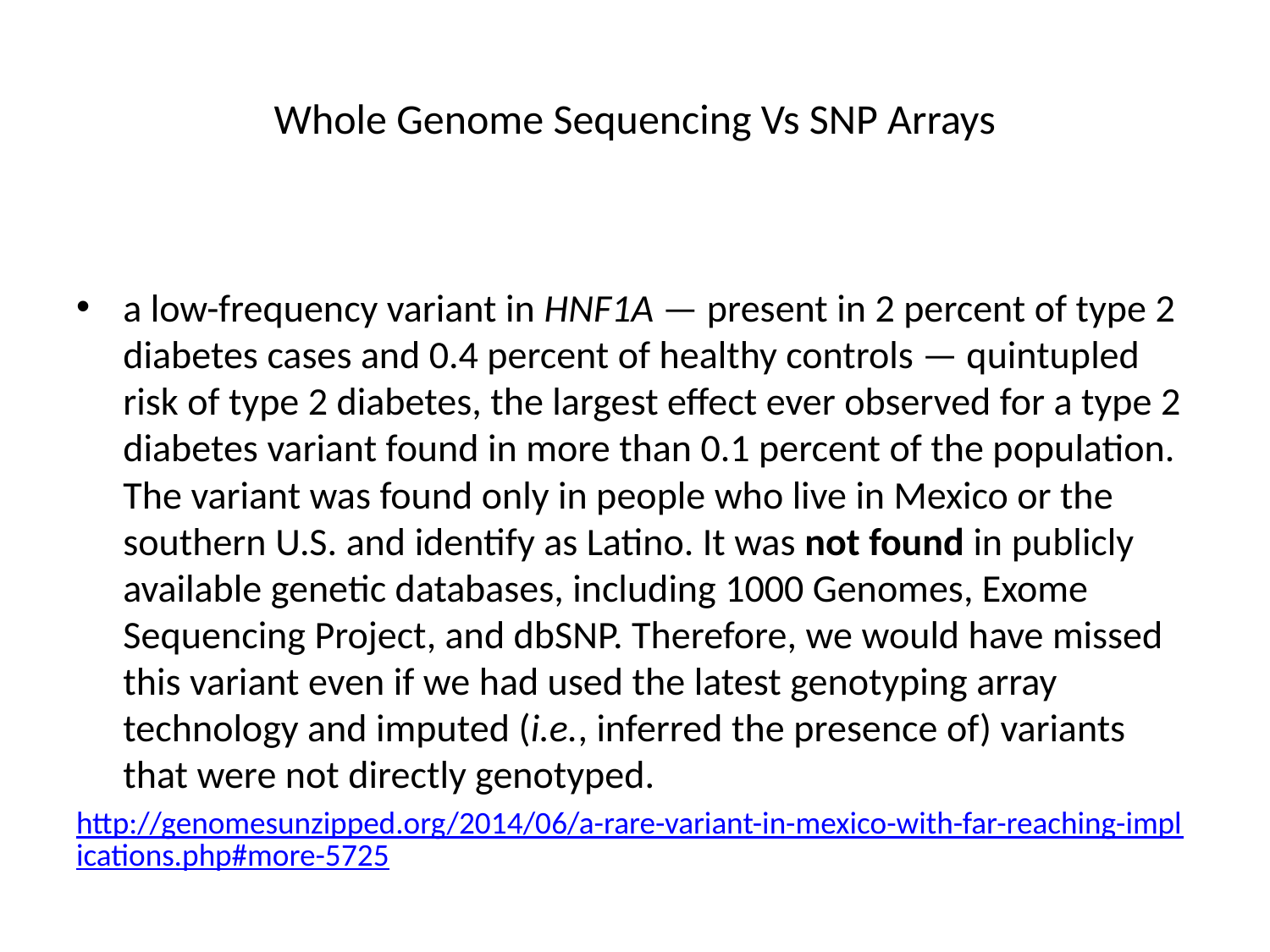

# Whole Genome Sequencing Vs SNP Arrays

a low-frequency variant in HNF1A — present in 2 percent of type 2 diabetes cases and 0.4 percent of healthy controls — quintupled risk of type 2 diabetes, the largest effect ever observed for a type 2 diabetes variant found in more than 0.1 percent of the population. The variant was found only in people who live in Mexico or the southern U.S. and identify as Latino. It was not found in publicly available genetic databases, including 1000 Genomes, Exome Sequencing Project, and dbSNP. Therefore, we would have missed this variant even if we had used the latest genotyping array technology and imputed (i.e., inferred the presence of) variants that were not directly genotyped.
http://genomesunzipped.org/2014/06/a-rare-variant-in-mexico-with-far-reaching-implications.php#more-5725